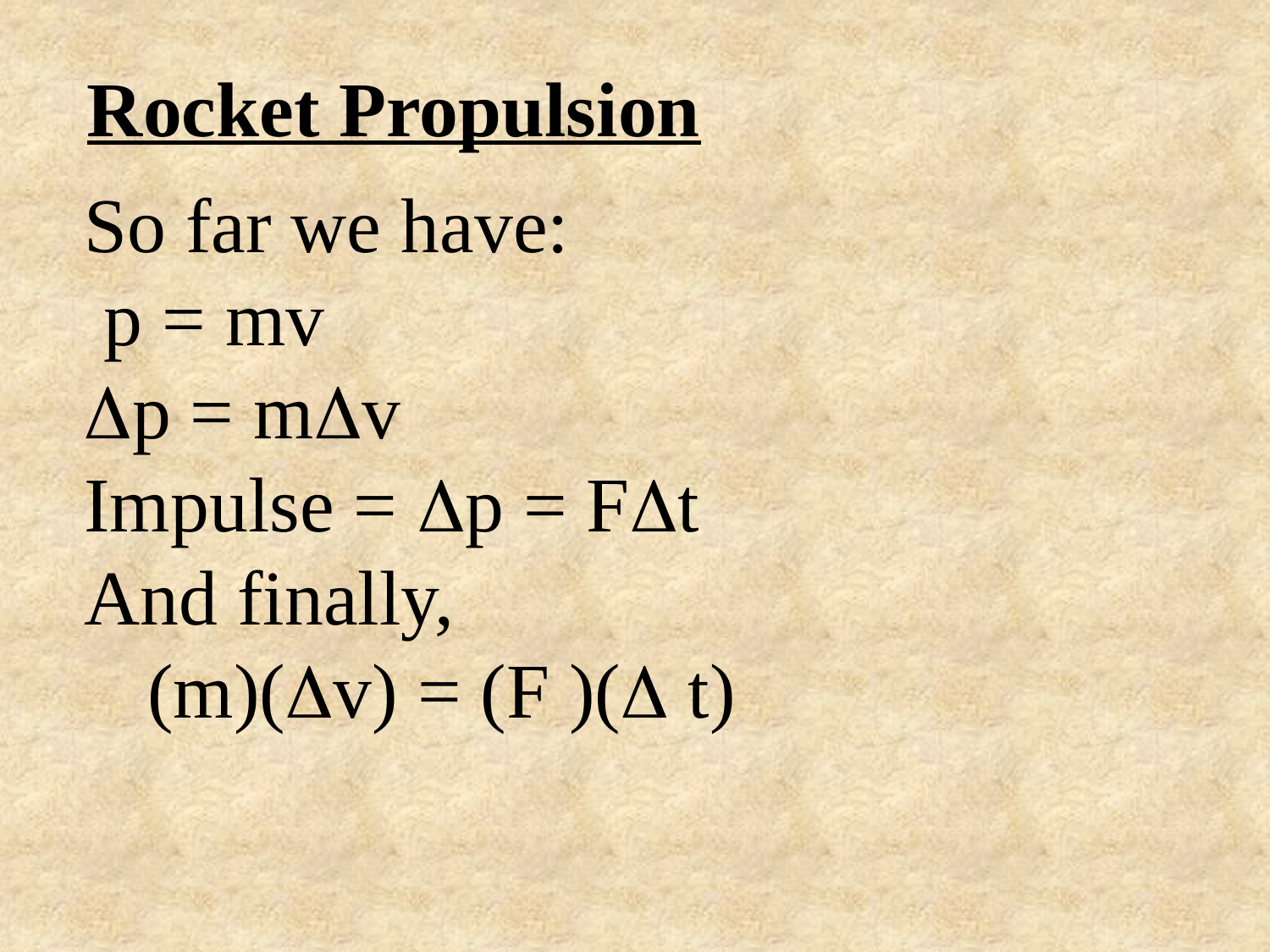

Rocket Propulsion
So far we have:
 p = mv
Δp = mΔv
Impulse = Δp = FΔt
And finally,
(m)(Δv) = (F )(Δ t)